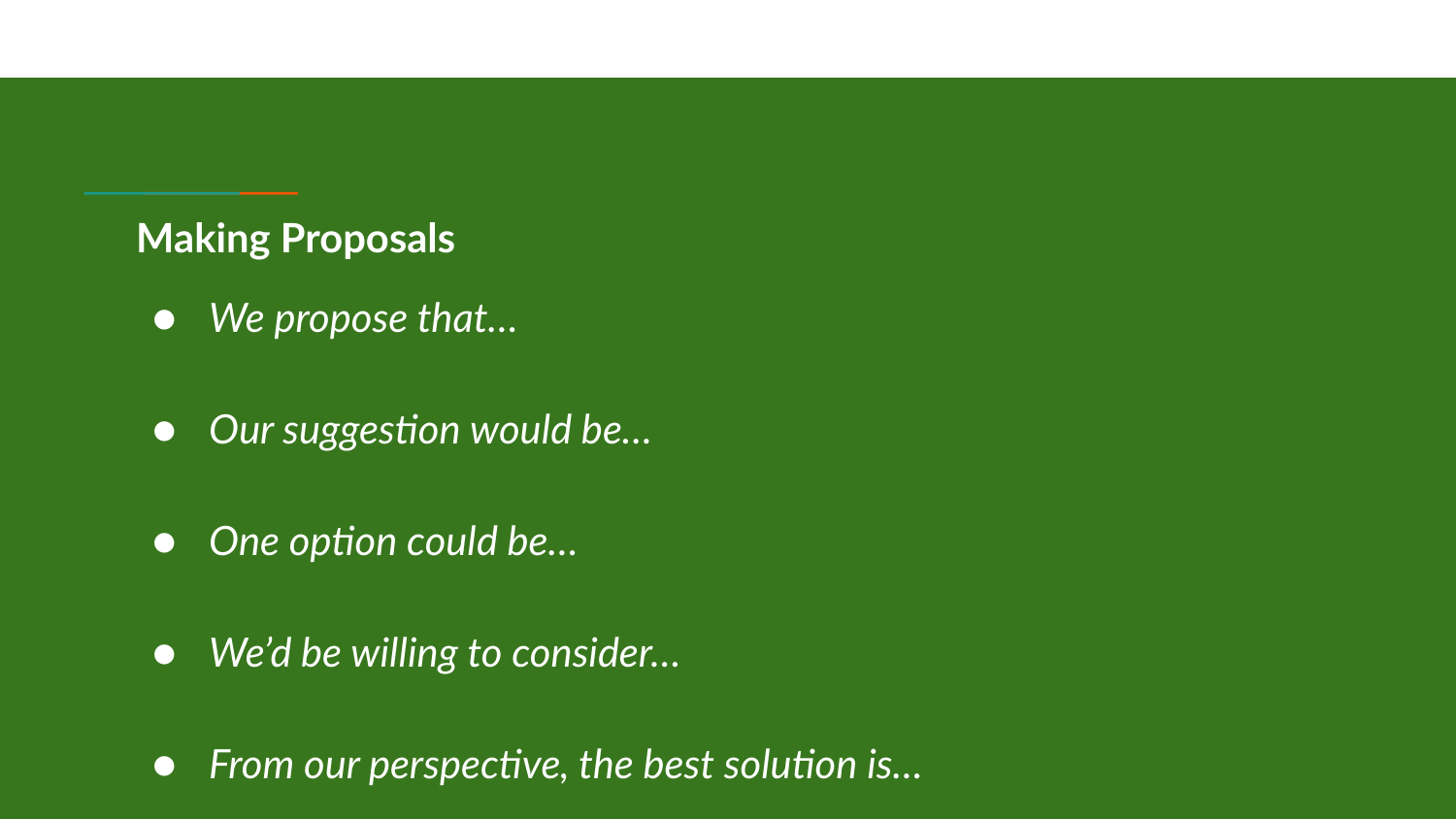

Making Proposals
We propose that…
Our suggestion would be…
One option could be…
We’d be willing to consider…
From our perspective, the best solution is…